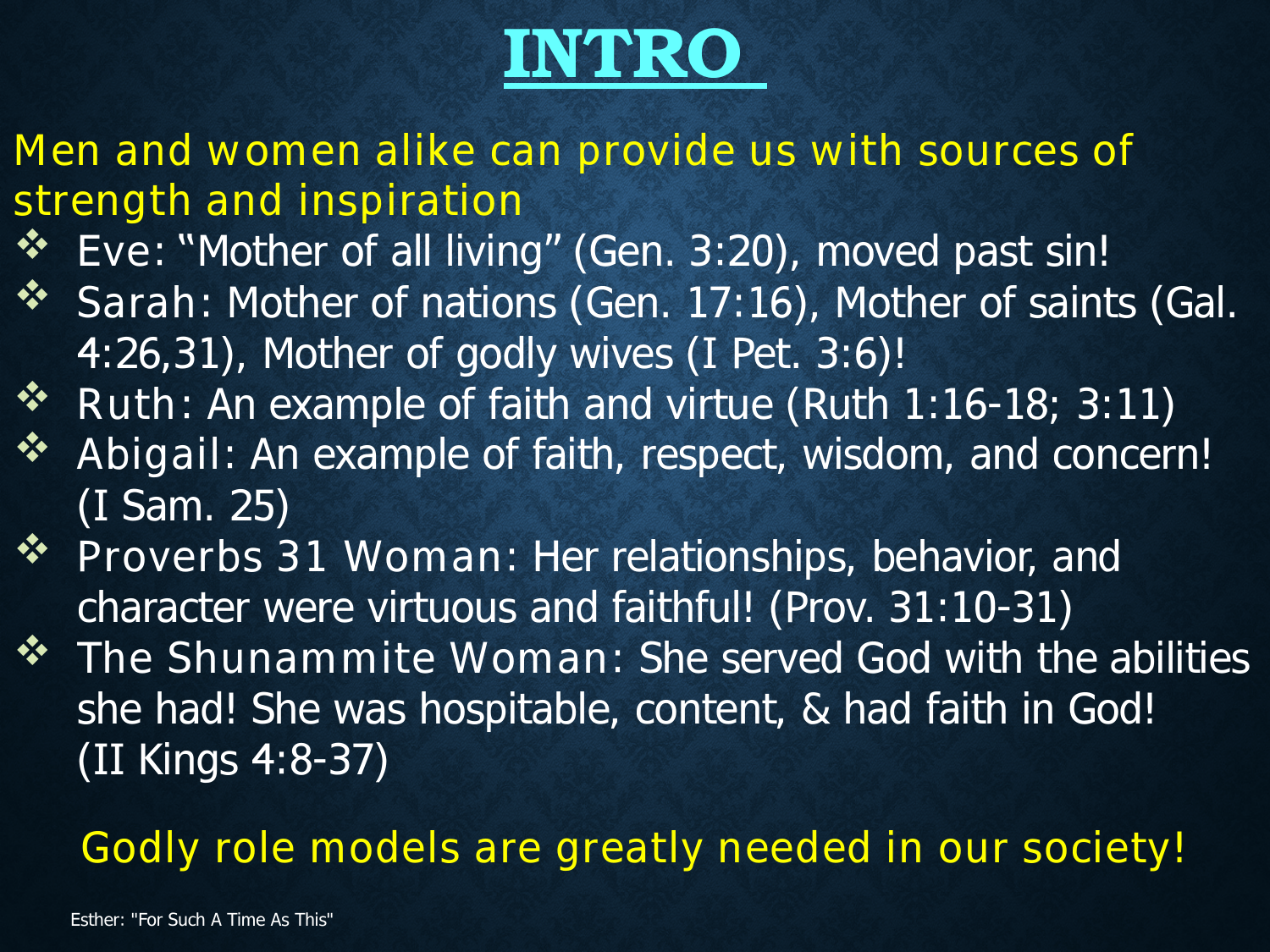

# Intro
Men and women alike can provide us with sources of
strength and inspiration
Eve: “Mother of all living” (Gen. 3:20), moved past sin!
Sarah: Mother of nations (Gen. 17:16), Mother of saints (Gal. 4:26,31), Mother of godly wives (I Pet. 3:6)!
Ruth: An example of faith and virtue (Ruth 1:16-18; 3:11)
Abigail: An example of faith, respect, wisdom, and concern! (I Sam. 25)
Proverbs 31 Woman: Her relationships, behavior, and character were virtuous and faithful! (Prov. 31:10-31)
The Shunammite Woman: She served God with the abilities she had! She was hospitable, content, & had faith in God!     (II Kings 4:8-37)
Godly role models are greatly needed in our society!
Esther: "For Such A Time As This"